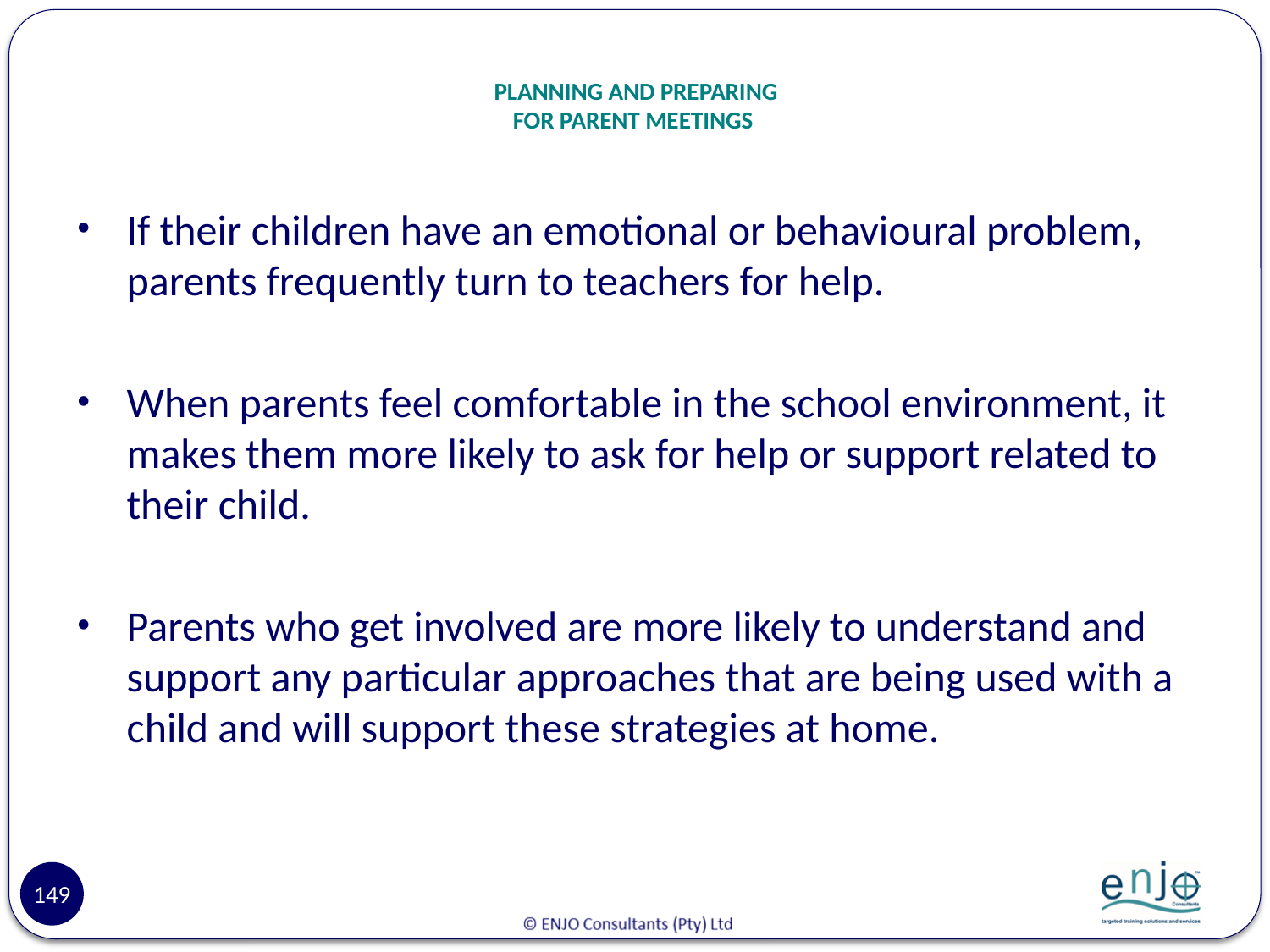

# PLANNING AND PREPARING FOR PARENT MEETINGS
If their children have an emotional or behavioural problem, parents frequently turn to teachers for help.

When parents feel comfortable in the school environment, it makes them more likely to ask for help or support related to their child.

Parents who get involved are more likely to understand and support any particular approaches that are being used with a child and will support these strategies at home.

149